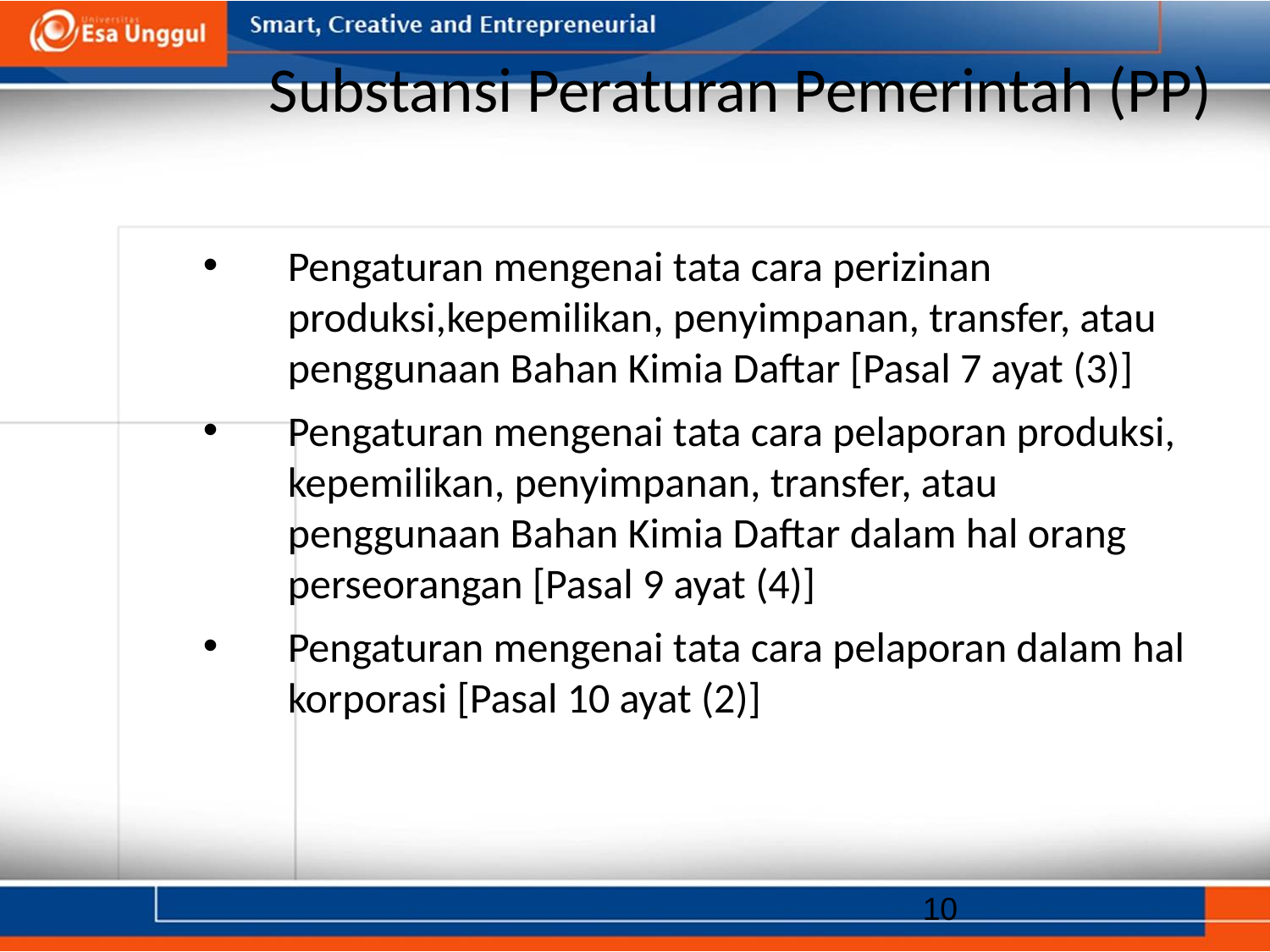

# Substansi Peraturan Pemerintah (PP)
Pengaturan mengenai tata cara perizinan produksi,kepemilikan, penyimpanan, transfer, atau penggunaan Bahan Kimia Daftar [Pasal 7 ayat (3)]
Pengaturan mengenai tata cara pelaporan produksi, kepemilikan, penyimpanan, transfer, atau penggunaan Bahan Kimia Daftar dalam hal orang perseorangan [Pasal 9 ayat (4)]
Pengaturan mengenai tata cara pelaporan dalam hal korporasi [Pasal 10 ayat (2)]
10